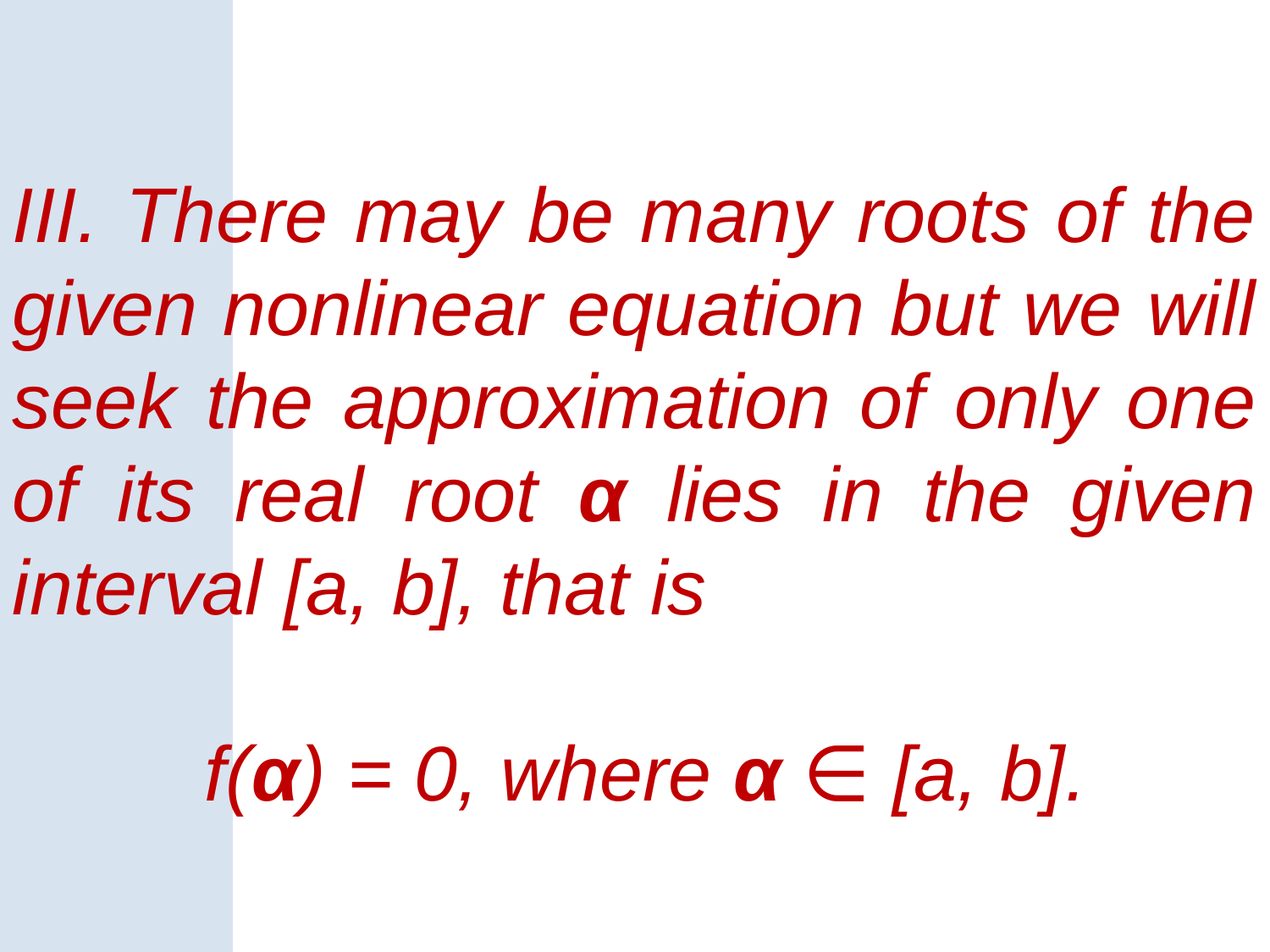

III. There may be many roots of the given nonlinear equation but we will seek the approximation of only one of its real root α lies in the given interval [a, b], that is

 f(α) = 0, where α ∈ [a, b].